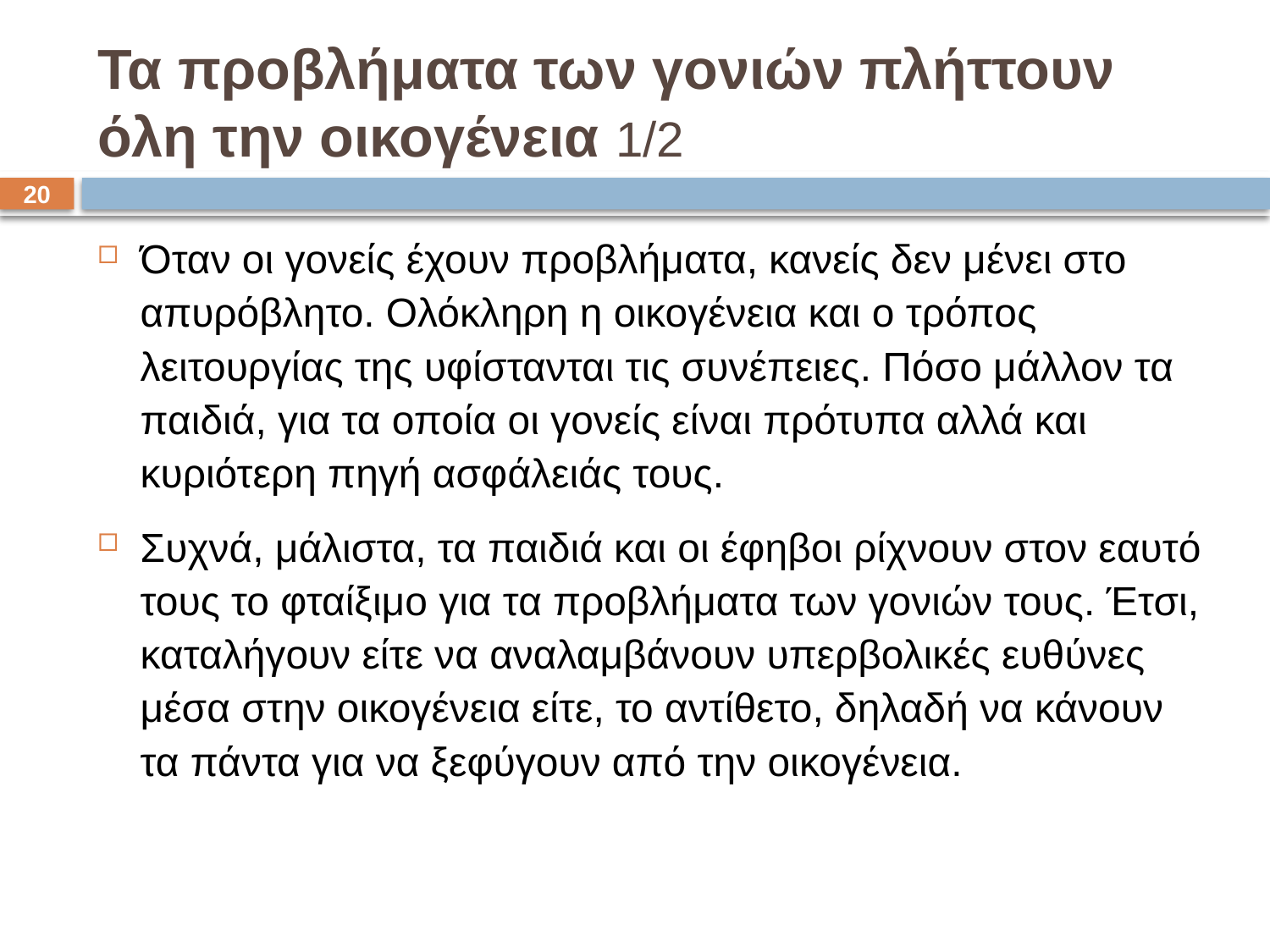

# Τα προβλήματα των γονιών πλήττουν όλη την οικογένεια 1/2
20
Όταν οι γονείς έχουν προβλήματα, κανείς δεν μένει στο απυρόβλητο. Ολόκληρη η οικογένεια και ο τρόπος λειτουργίας της υφίστανται τις συνέπειες. Πόσο μάλλον τα παιδιά, για τα οποία οι γονείς είναι πρότυπα αλλά και κυριότερη πηγή ασφάλειάς τους.
Συχνά, μάλιστα, τα παιδιά και οι έφηβοι ρίχνουν στον εαυτό τους το φταίξιμο για τα προβλήματα των γονιών τους. Έτσι, καταλήγουν είτε να αναλαμβάνουν υπερβολικές ευθύνες μέσα στην οικογένεια είτε, το αντίθετο, δηλαδή να κάνουν τα πάντα για να ξεφύγουν από την οικογένεια.